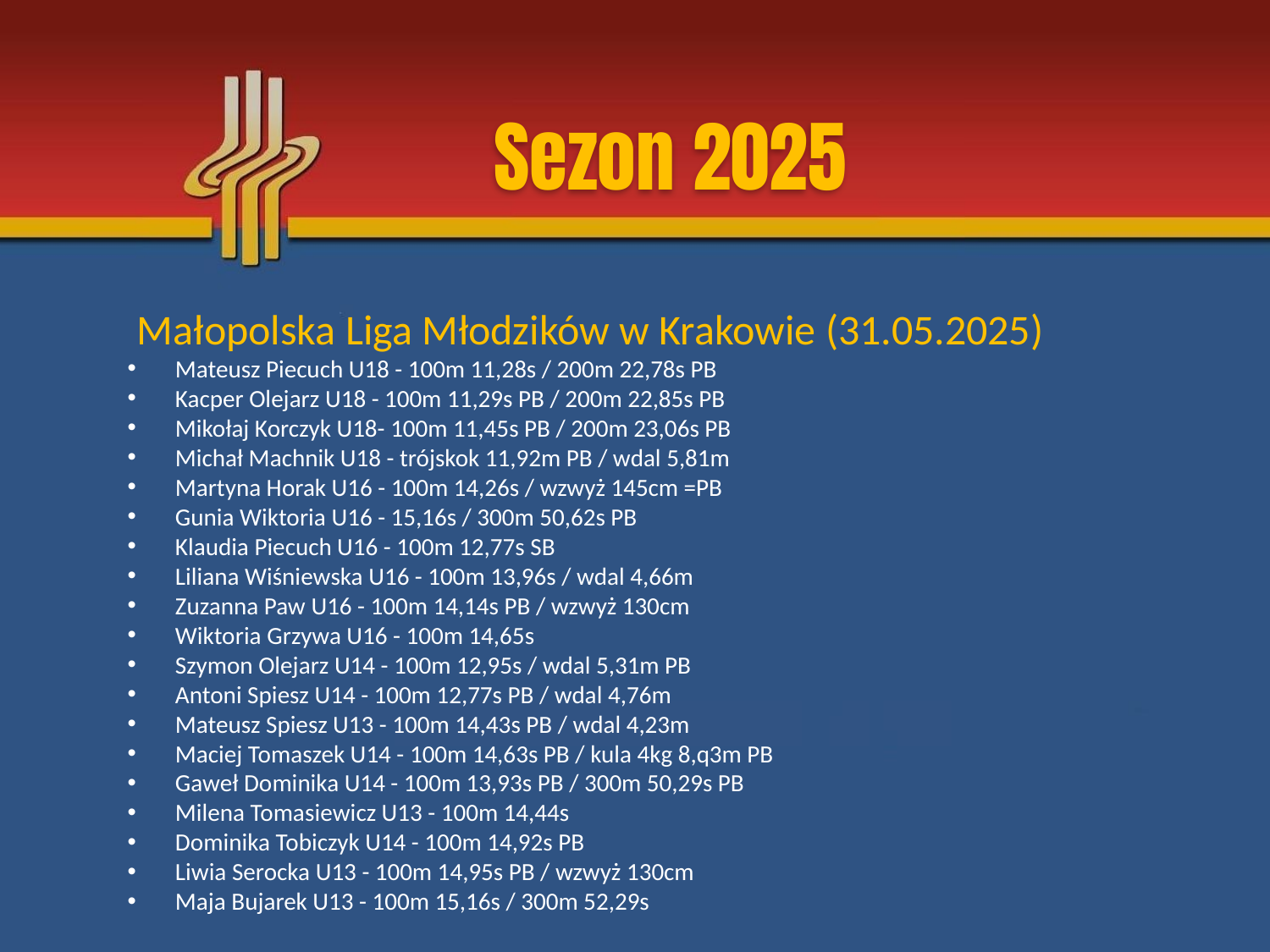

Sezon 2025
 Małopolska Liga Młodzików w Krakowie (31.05.2025)
Mateusz Piecuch U18 - 100m 11,28s / 200m 22,78s PB
Kacper Olejarz U18 - 100m 11,29s PB / 200m 22,85s PB
Mikołaj Korczyk U18- 100m 11,45s PB / 200m 23,06s PB
Michał Machnik U18 - trójskok 11,92m PB / wdal 5,81m
Martyna Horak U16 - 100m 14,26s / wzwyż 145cm =PB
Gunia Wiktoria U16 - 15,16s / 300m 50,62s PB
Klaudia Piecuch U16 - 100m 12,77s SB
Liliana Wiśniewska U16 - 100m 13,96s / wdal 4,66m
Zuzanna Paw U16 - 100m 14,14s PB / wzwyż 130cm
Wiktoria Grzywa U16 - 100m 14,65s
Szymon Olejarz U14 - 100m 12,95s / wdal 5,31m PB
Antoni Spiesz U14 - 100m 12,77s PB / wdal 4,76m
Mateusz Spiesz U13 - 100m 14,43s PB / wdal 4,23m
Maciej Tomaszek U14 - 100m 14,63s PB / kula 4kg 8,q3m PB
Gaweł Dominika U14 - 100m 13,93s PB / 300m 50,29s PB
Milena Tomasiewicz U13 - 100m 14,44s
Dominika Tobiczyk U14 - 100m 14,92s PB
Liwia Serocka U13 - 100m 14,95s PB / wzwyż 130cm
Maja Bujarek U13 - 100m 15,16s / 300m 52,29s

Memoriał Edwarda Szklarczyka w Suchej Beskidzkiej (24.05.2025)
Mikołaj Korczyk – 400m – 51,43s
Kacper Olejarz – 200m – 23,43s
Michał Machnik – skok w dal – 5,82m / trójskok 11,72m
Martyna Horak
Wiktorii Guni
Natalia Płonka
Wiktoria Grzywa,
Dominika Gaweł
Szymon Olejarz

Memoriał Trenerów w Krakowie (17.05.2025)
Mikołaja Korczyka – 400m – 51,89s
Klaudia Piecuch – 100m – 12,77s /  200m – 26,94s
Mateusz Piecuch - 100m – 11,29s /  200m – 22,96s
Kacper Olejarz – 100m – 11,44s / 200m – 23,40s
Liliana Wiśniewska – 100m – 13,64s
Zuzanna Paw – 100m – 14,56s
Natalia Płonka – 100m – 14,65s
Martyna Horak – skok wzwyż – 140cm

Grand Prix w Gliwicach (17.05.2025)

Emilia Stojek – trójskok – 12,11m

Miting kwalifikacyjny LA w Chorzowie (11.05.2025)
Emilia Stojek – trójskok – 12,45m

Miting KRAK w Krakowie (10.05.2025)
1m-ce – Szymon Olejarz – skok w dal – 5,23m
3m-ce – Milena Tomasiewicz – skok w dal 4,42m
3m-ce – Martyna Horak – skok wzwyż – 140cm
4m-ce – Klaudia Piecuch – 300m – 44,26s
Mikołaj Korczy36,44sk U18  – 300m -
Zuzanna Paw
Wiktoria Grzywa
Hanna Kozioł
Izabela Baścik
Ida Tworowska
Liliana Wiśniewska
Dominika Gaweł
Mateusz Piecuch
Kacper Olejarz
Oliwier Kwaczała

Małopolski Miting Konstytucji 3 Maja w Skawinie (3.05.2025)
1m-ce –  Liliana Wiśniewska – wieloskok - 10,68 m PB
1m-ce – Klaudia Piecuch – 300m ppł - 48,39s
1m-ce – Szymon Olejarz – skok w dal – 5,06 m
2m-ce – Milena Tomasiewicz – skok w dal –  4,64 m
2m-ce – Mateusz Piecuch – 100m – 11,24s
2m-ce – Mateusz Piecuch – 200m – 22,83s PB
3m-ce – Mikołaj Korczyk – 200m - 23,39s,PB
4m-ce – Martyna Horak – skok wzwyż - 145cm =PB,
Kacper Olejarz – 100m – 11,38s PB
Mikołaj Korczyk – 11,40s PB
Zuzanna Paw – skok wzwyż – 140 cm
Klaudia Piecuch - 100m - 12,86s
Liliana Wiśniewska- 100m - 13,44s PB
Zuzanna Paw - 100m - 14,26s
Milena Tomasiewicz - 100m - 14,33s PB
Wiktoria Gunia - 100m - 15,28s
Wiktoria Gunia - 200m - 32,42s PB
Szymon Olejarz - 100m - 12,69s PB
Kacper Olejarz - 200m - 23,71s PB

Drużynowych Mistrzostw Małopolski U16 w Suchej Beskidzkiej (26.04.2025)

1m-ce – Sztafeta 4x100 – 44,82s (Oliwier Kwaczała, Kacper Olejarz, Mikołaj Korczyk, Mateusz Piecuch).
1m-ce – Mikołaj Korczyk – 300m – 36,58s
2m-ce – Kacper Olejarz – 300m – 37,08s
3m-ce – Mateusz Piecuch – 300m – 37,11s
2m-ce – Szymon Olejarz – skok w dal – 5,00m
2m-ce – Klaudia Piecuch – 100 m – 12,85s
3m-ce – Liliana Wiśniewska – trójskok – 10,43m,
3m-ce – Oliwier Kwaczała – 100m – 12,31s
Zuzanna Paw - skok wzwyż - 135cm
Weronika Mydlarz
Maja Bujarek
Emilia Kołodziejczyk
Lena Kasprzycka
Natalia Płonka
Wiktoria Gunia
Wiktoria Grzywa
Dominika Gaweł
Milena Tomasiewicz
Antoni Spiesz
Mateusz Spiesz
Maciej Tomaszek
Magdalena Marczewska